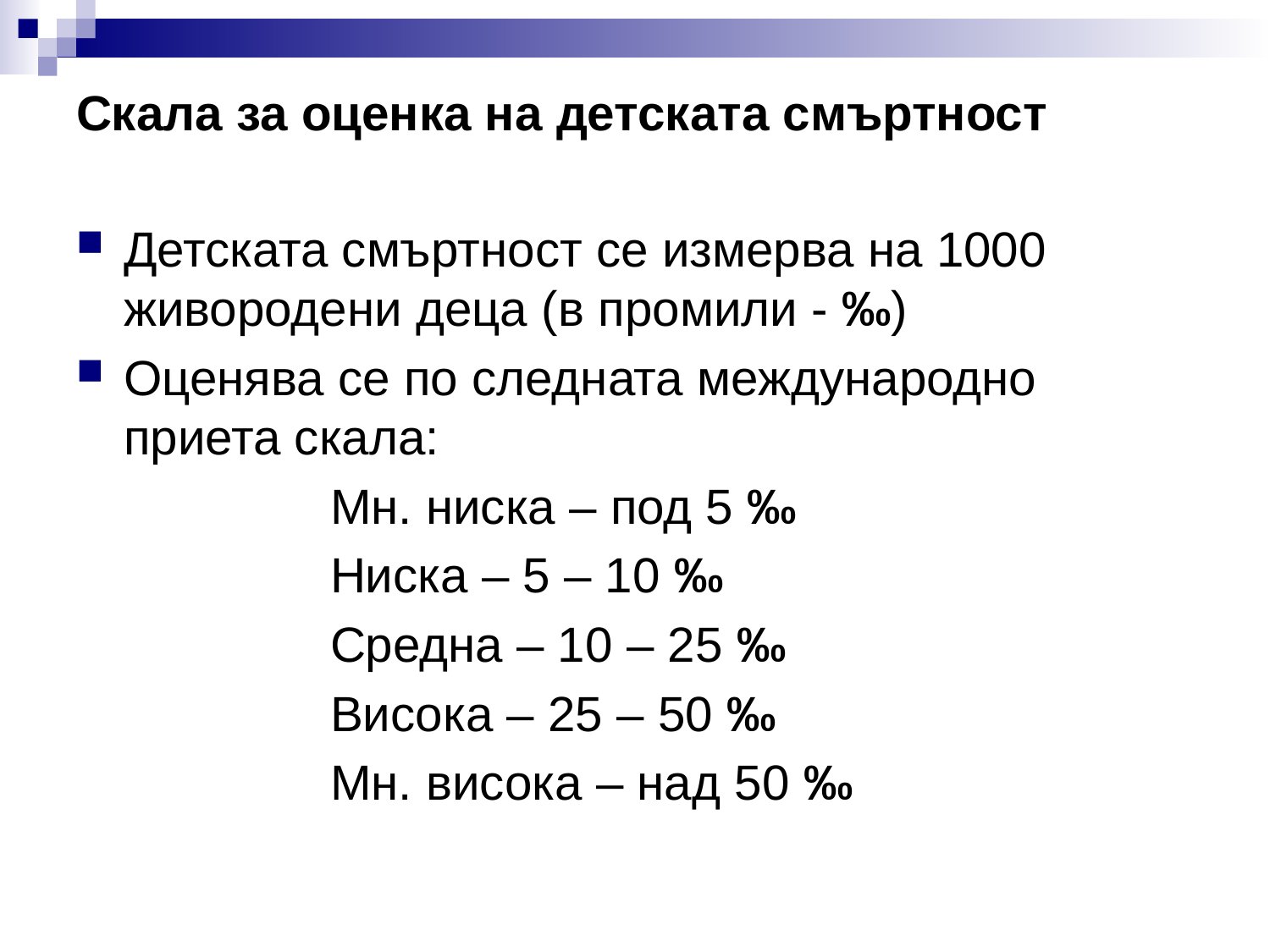

# Скала за оценка на детската смъртност
Детската смъртност се измерва на 1000 живородени деца (в промили - ‰)
Оценява се по следната международно приета скала:
		Мн. ниска – под 5 ‰
		Ниска – 5 – 10 ‰
		Средна – 10 – 25 ‰
		Висока – 25 – 50 ‰
		Мн. висока – над 50 ‰